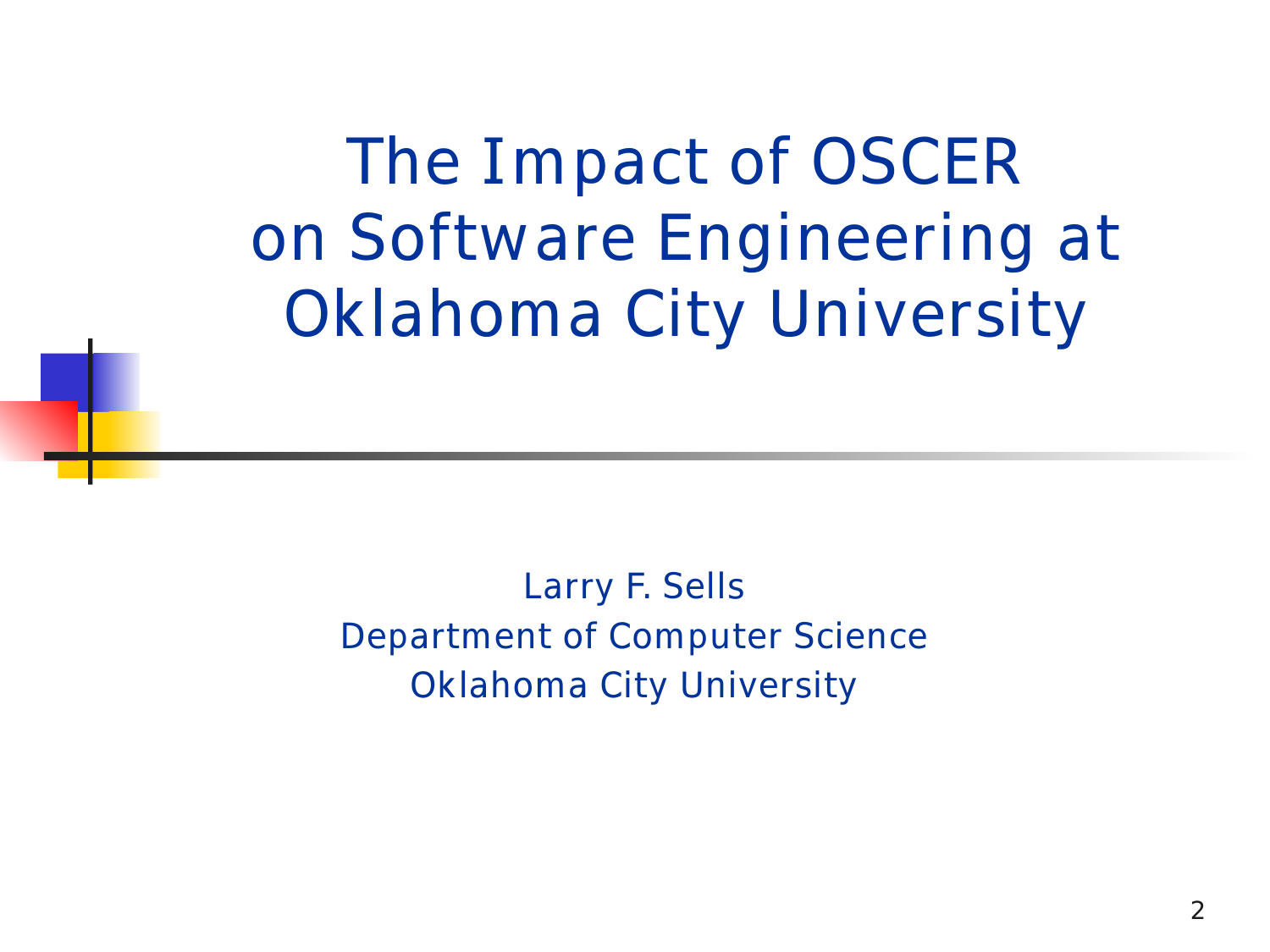

# The Impact of OSCER on Software Engineering at Oklahoma City University

Larry F. Sells
Department of Computer Science
Oklahoma City University

2